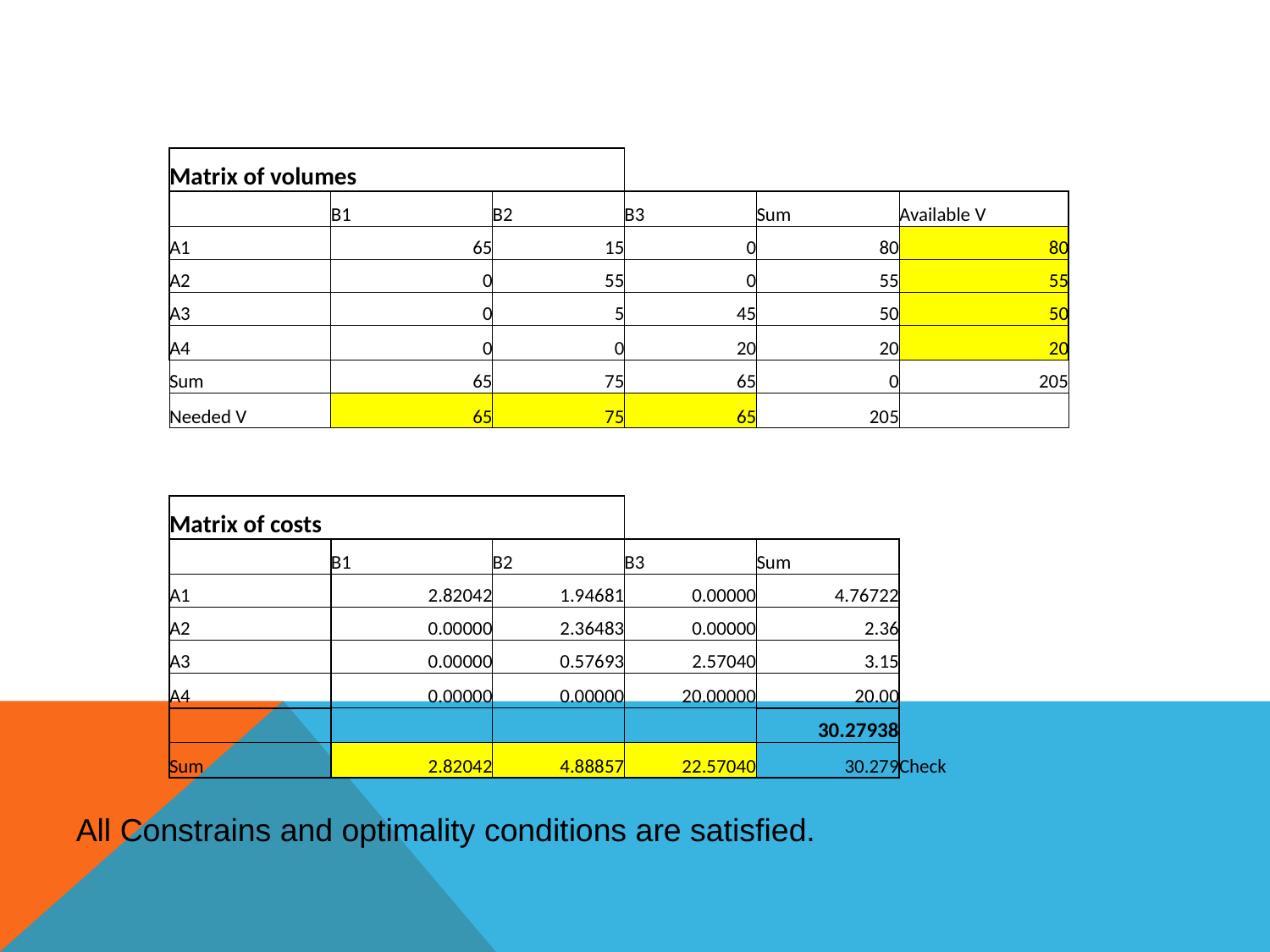

#
| Matrix of volumes |  |  |  |  |  |
| --- | --- | --- | --- | --- | --- |
|  | B1 | B2 | B3 | Sum | Available V |
| A1 | 65 | 15 | 0 | 80 | 80 |
| A2 | 0 | 55 | 0 | 55 | 55 |
| A3 | 0 | 5 | 45 | 50 | 50 |
| A4 | 0 | 0 | 20 | 20 | 20 |
| Sum | 65 | 75 | 65 | 0 | 205 |
| Needed V | 65 | 75 | 65 | 205 |  |
|  |  |  |  |  |  |
|  |  |  |  |  |  |
| Matrix of costs |  |  |  |  |  |
|  | B1 | B2 | B3 | Sum |  |
| A1 | 2.82042 | 1.94681 | 0.00000 | 4.76722 |  |
| A2 | 0.00000 | 2.36483 | 0.00000 | 2.36 |  |
| A3 | 0.00000 | 0.57693 | 2.57040 | 3.15 |  |
| A4 | 0.00000 | 0.00000 | 20.00000 | 20.00 |  |
|  |  |  |  | 30.27938 |  |
| Sum | 2.82042 | 4.88857 | 22.57040 | 30.279 | Check |
All Constrains and optimality conditions are satisfied.